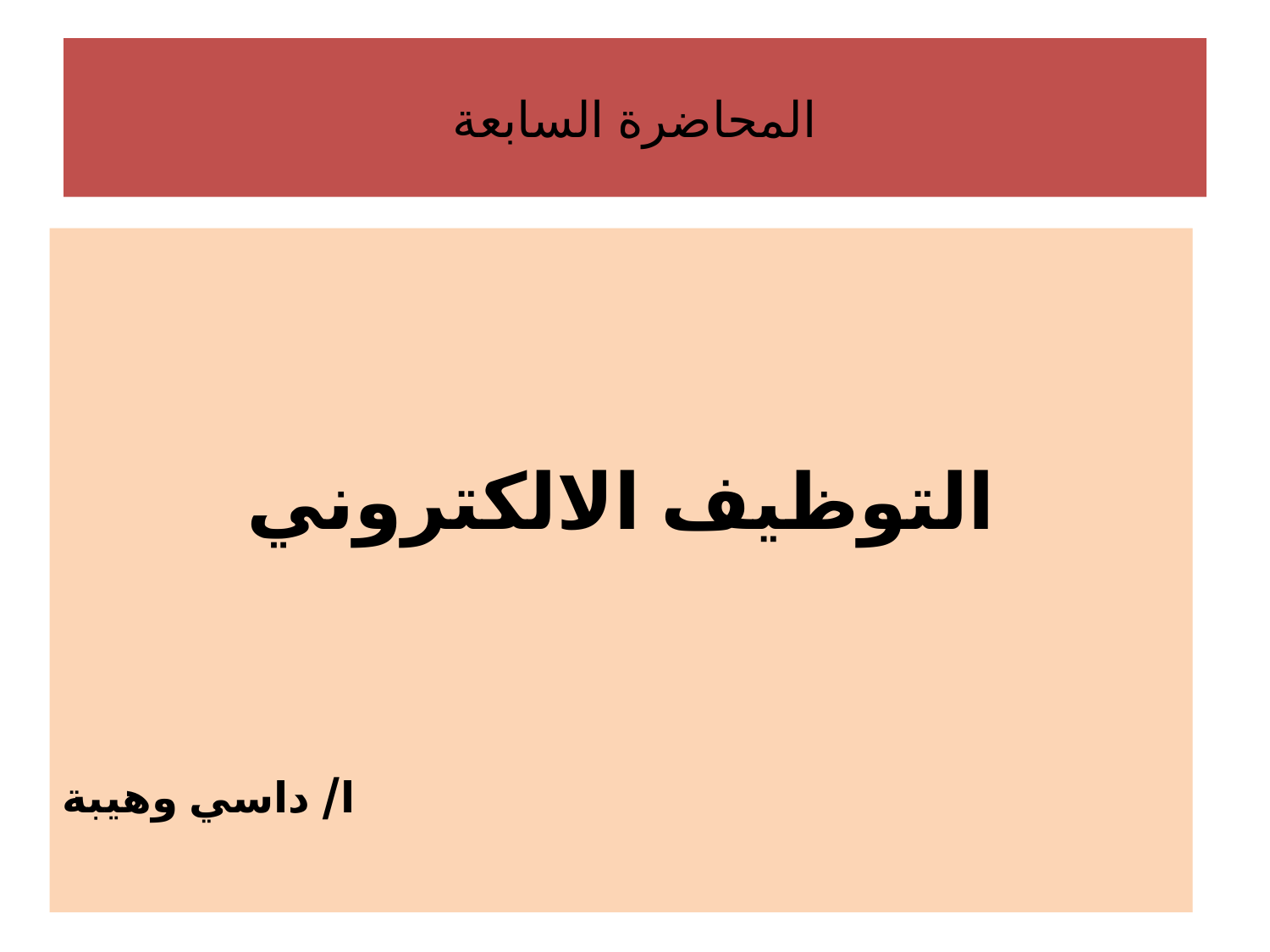

# المحاضرة السابعة

التوظيف الالكتروني

ا/ داسي وهيبة